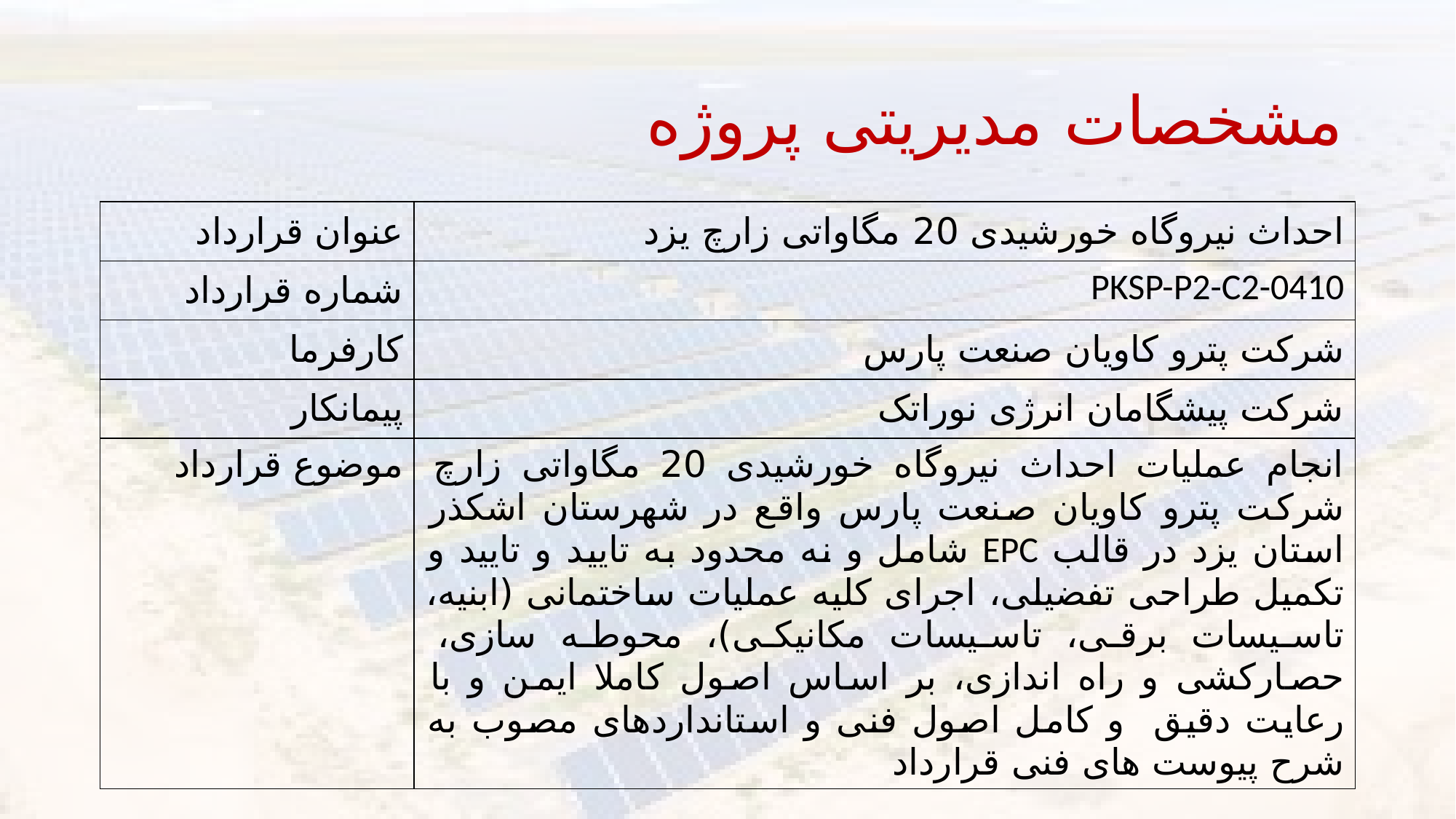

# مشخصات مدیریتی پروژه
| عنوان قرارداد | احداث نیروگاه خورشیدی 20 مگاواتی زارچ یزد |
| --- | --- |
| شماره قرارداد | PKSP-P2-C2-0410 |
| کارفرما | شرکت پترو کاویان صنعت پارس |
| پیمانکار | شرکت پیشگامان انرژی نوراتک |
| موضوع قرارداد | انجام عملیات احداث نیروگاه خورشیدی 20 مگاواتی زارچ شرکت پترو کاویان صنعت پارس واقع در شهرستان اشکذر استان یزد در قالب EPC شامل و نه محدود به تایید و تایید و تکمیل طراحی تفضیلی، اجرای کلیه عملیات ساختمانی (ابنیه، تاسیسات برقی، تاسیسات مکانیکی)، محوطه سازی، حصارکشی و راه اندازی، بر اساس اصول کاملا ایمن و با رعایت دقیق و کامل اصول فنی و استانداردهای مصوب به شرح پیوست های فنی قرارداد |